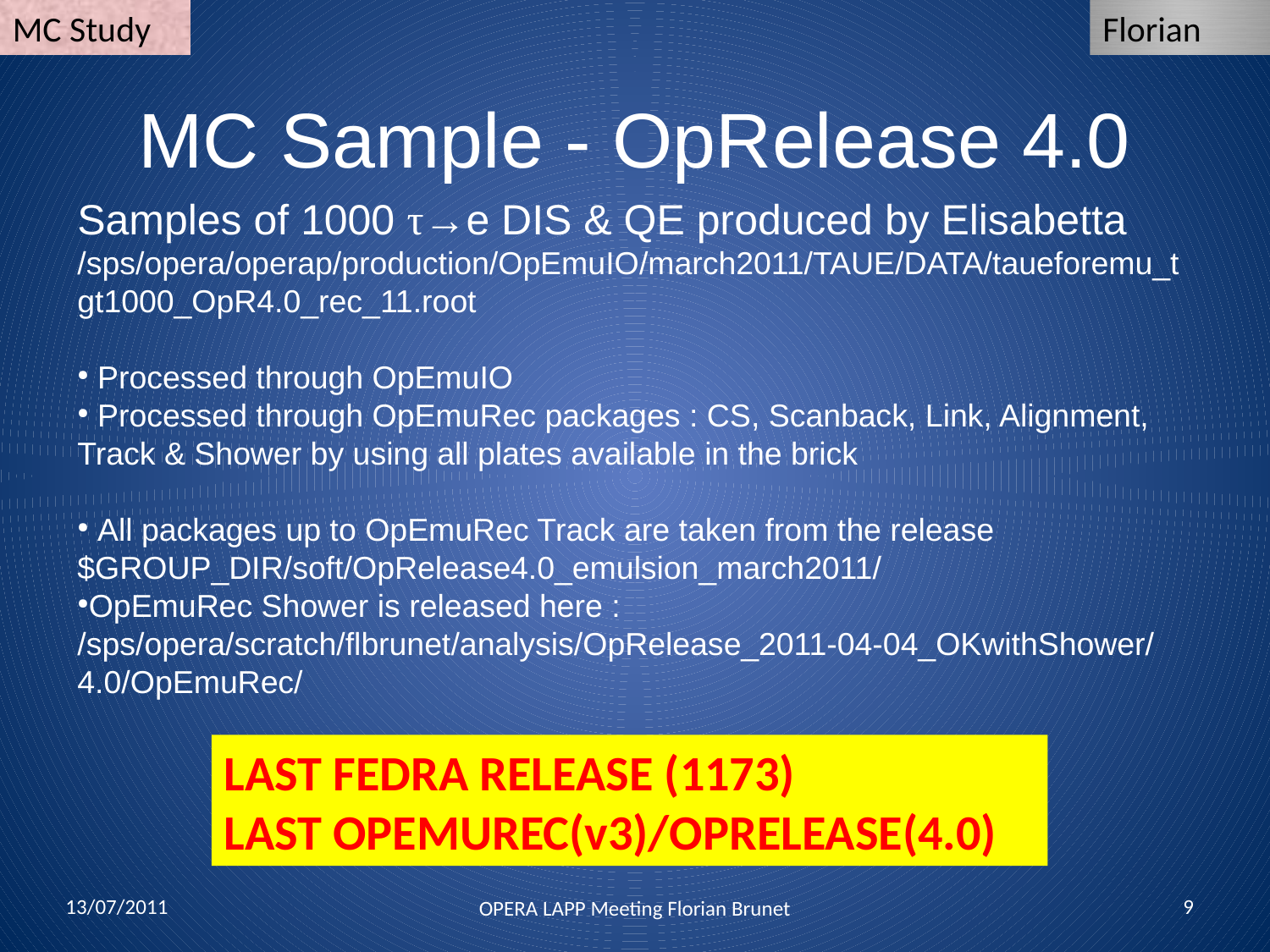

MC Study
Florian
MC Sample - OpRelease 4.0
Samples of 1000 τ→e DIS & QE produced by Elisabetta /sps/opera/operap/production/OpEmuIO/march2011/TAUE/DATA/taueforemu_tgt1000_OpR4.0_rec_11.root

 Processed through OpEmuIO
 Processed through OpEmuRec packages : CS, Scanback, Link, Alignment, Track & Shower by using all plates available in the brick

 All packages up to OpEmuRec Track are taken from the release $GROUP_DIR/soft/OpRelease4.0_emulsion_march2011/
OpEmuRec Shower is released here : /sps/opera/scratch/flbrunet/analysis/OpRelease_2011-04-04_OKwithShower/4.0/OpEmuRec/
LAST FEDRA RELEASE (1173)
LAST OPEMUREC(v3)/OPRELEASE(4.0)
13/07/2011
9
OPERA LAPP Meeting Florian Brunet